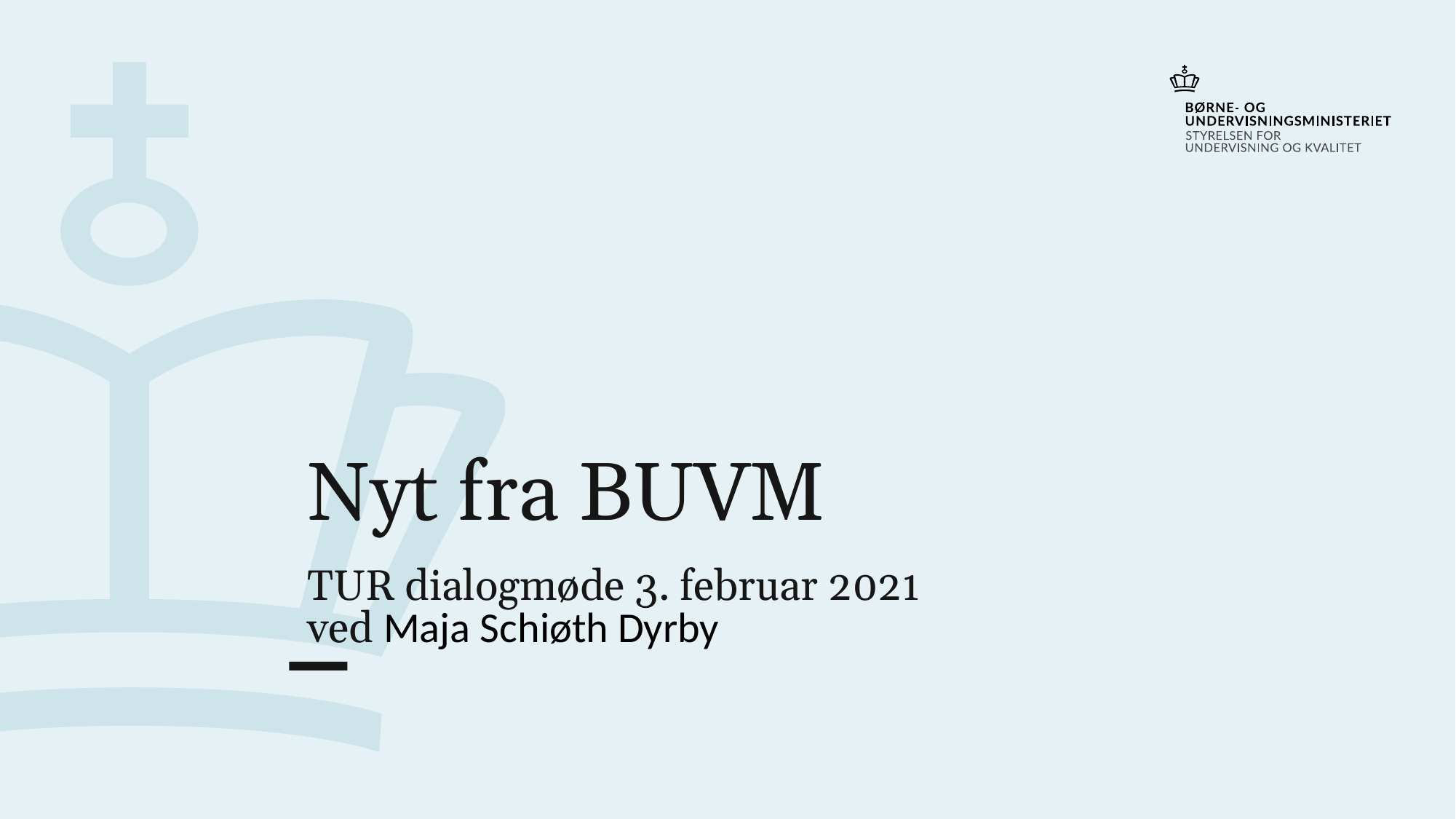

# Nyt fra BUVM TUR dialogmøde 3. februar 2021 ved Maja Schiøth Dyrby
21. april 2021
58